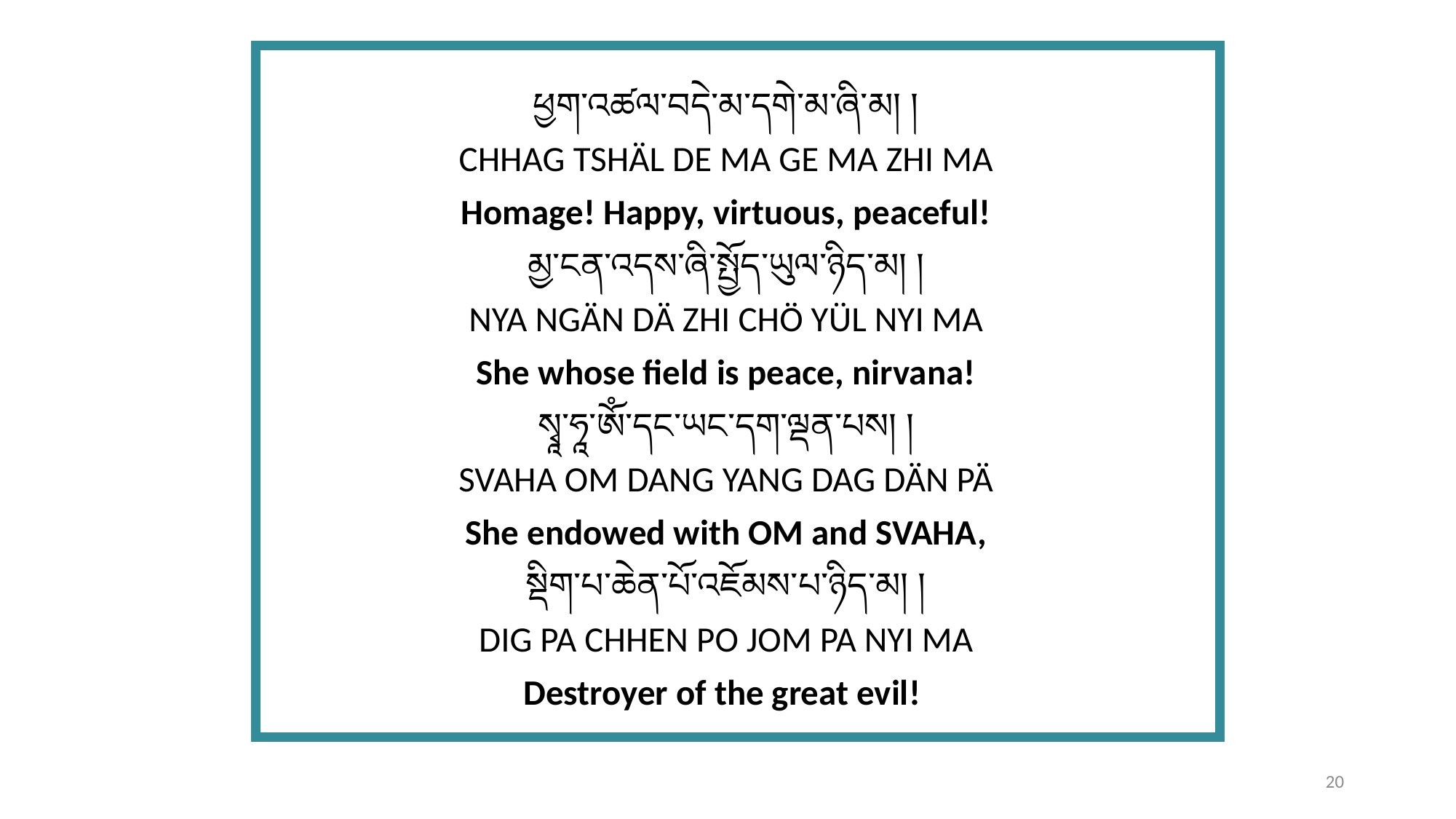

ཕྱག་འཚལ་བདེ་མ་དགེ་མ་ཞི་མ། །
CHHAG TSHÄL DE MA GE MA ZHI MA
Homage! Happy, virtuous, peaceful!
མྱ་ངན་འདས་ཞི་སྤྱོད་ཡུལ་ཉིད་མ། །
NYA NGÄN DÄ ZHI CHÖ YÜL NYI MA
She whose field is peace, nirvana!
སྭཱ་ཧཱ་ཨོཾ་དང་ཡང་དག་ལྡན་པས། །
SVAHA OM DANG YANG DAG DÄN PÄ
She endowed with OM and SVAHA,
སྡིག་པ་ཆེན་པོ་འཇོམས་པ་ཉིད་མ། །
DIG PA CHHEN PO JOM PA NYI MA
Destroyer of the great evil!

20